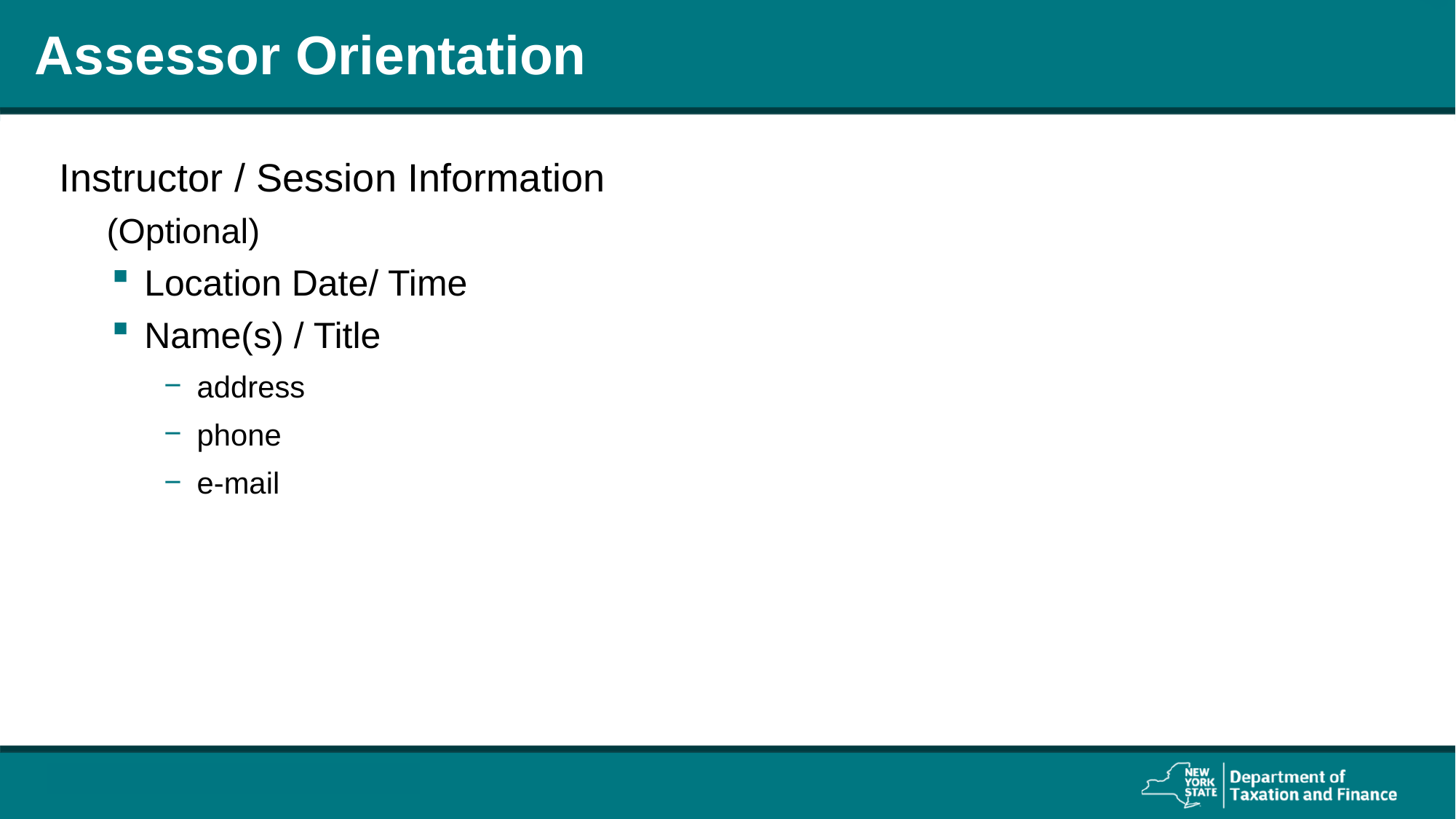

# Assessor Orientation
Instructor / Session Information
(Optional)
Location Date/ Time
Name(s) / Title
address
phone
e-mail